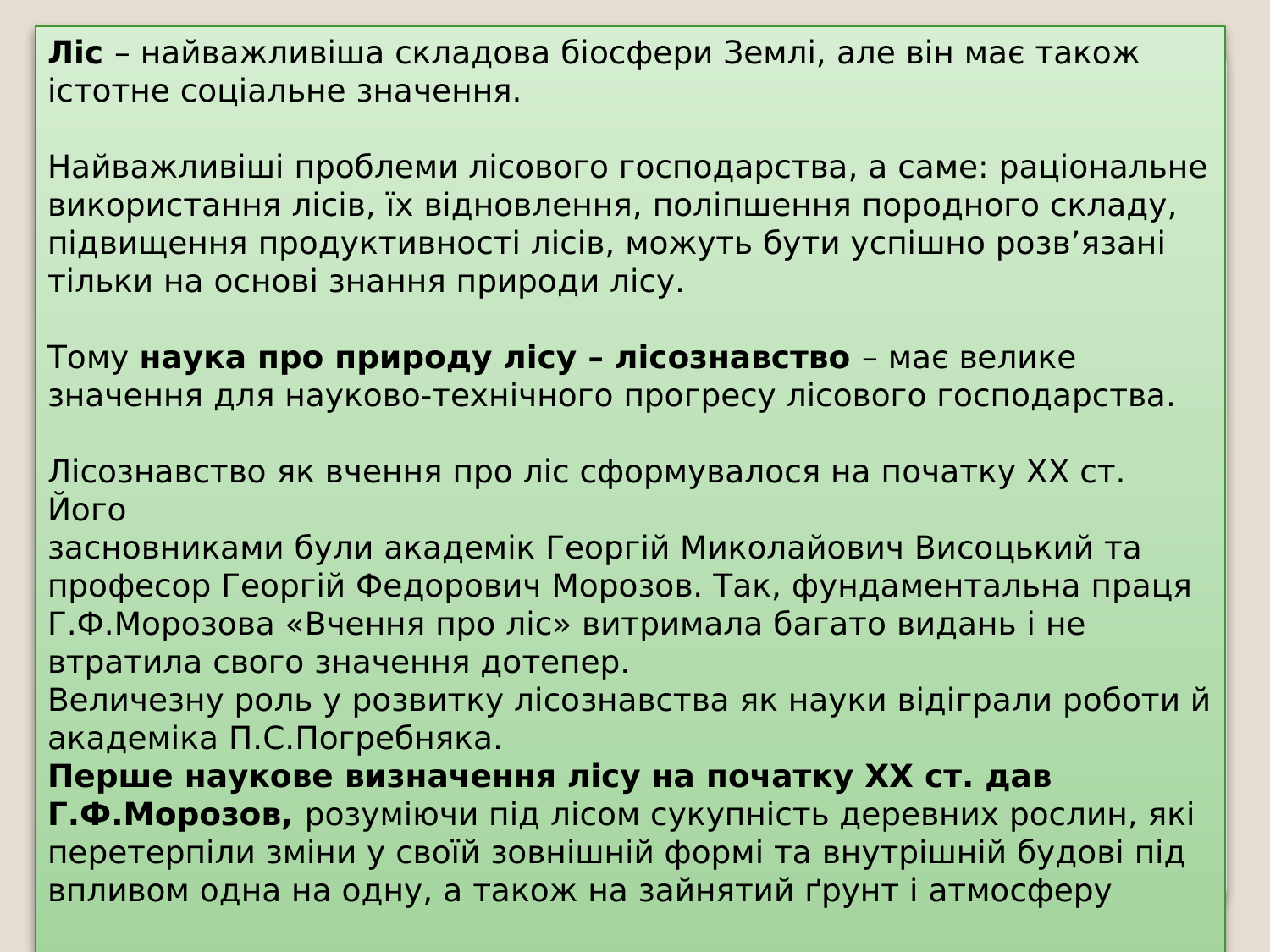

Ліс – найважливіша складова біосфери Землі, але він має також істотне соціальне значення.
Найважливіші проблеми лісового господарства, а саме: раціональне
використання лісів, їх відновлення, поліпшення породного складу, підвищення продуктивності лісів, можуть бути успішно розв’язані тільки на основі знання природи лісу.

Тому наука про природу лісу – лісознавство – має велике значення для науково-технічного прогресу лісового господарства.
Лісознавство як вчення про ліс сформувалося на початку ХХ ст. Його
засновниками були академік Георгій Миколайович Висоцький та професор Георгій Федорович Морозов. Так, фундаментальна праця Г.Ф.Морозова «Вчення про ліс» витримала багато видань і не втратила свого значення дотепер.
Величезну роль у розвитку лісознавства як науки відіграли роботи й академіка П.С.Погребняка.
Перше наукове визначення лісу на початку ХХ ст. дав Г.Ф.Морозов, розуміючи під лісом сукупність деревних рослин, які перетерпіли зміни у своїй зовнішній формі та внутрішній будові під впливом одна на одну, а також на зайнятий ґрунт і атмосферу